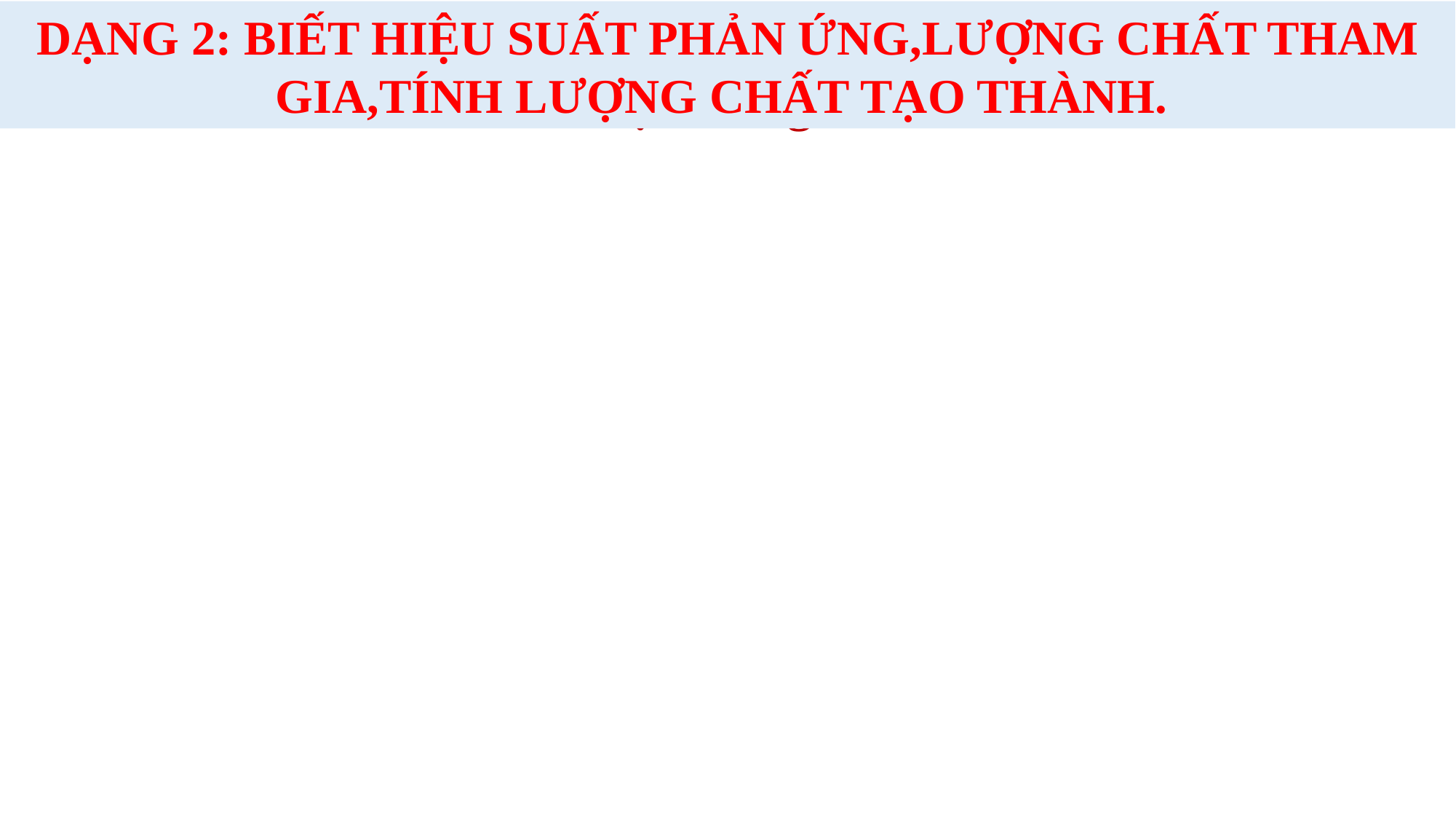

DẠNG 2: BIẾT HIỆU SUẤT PHẢN ỨNG,LƯỢNG CHẤT THAM GIA,TÍNH LƯỢNG CHẤT TẠO THÀNH.
BÀI TẬP trang 30